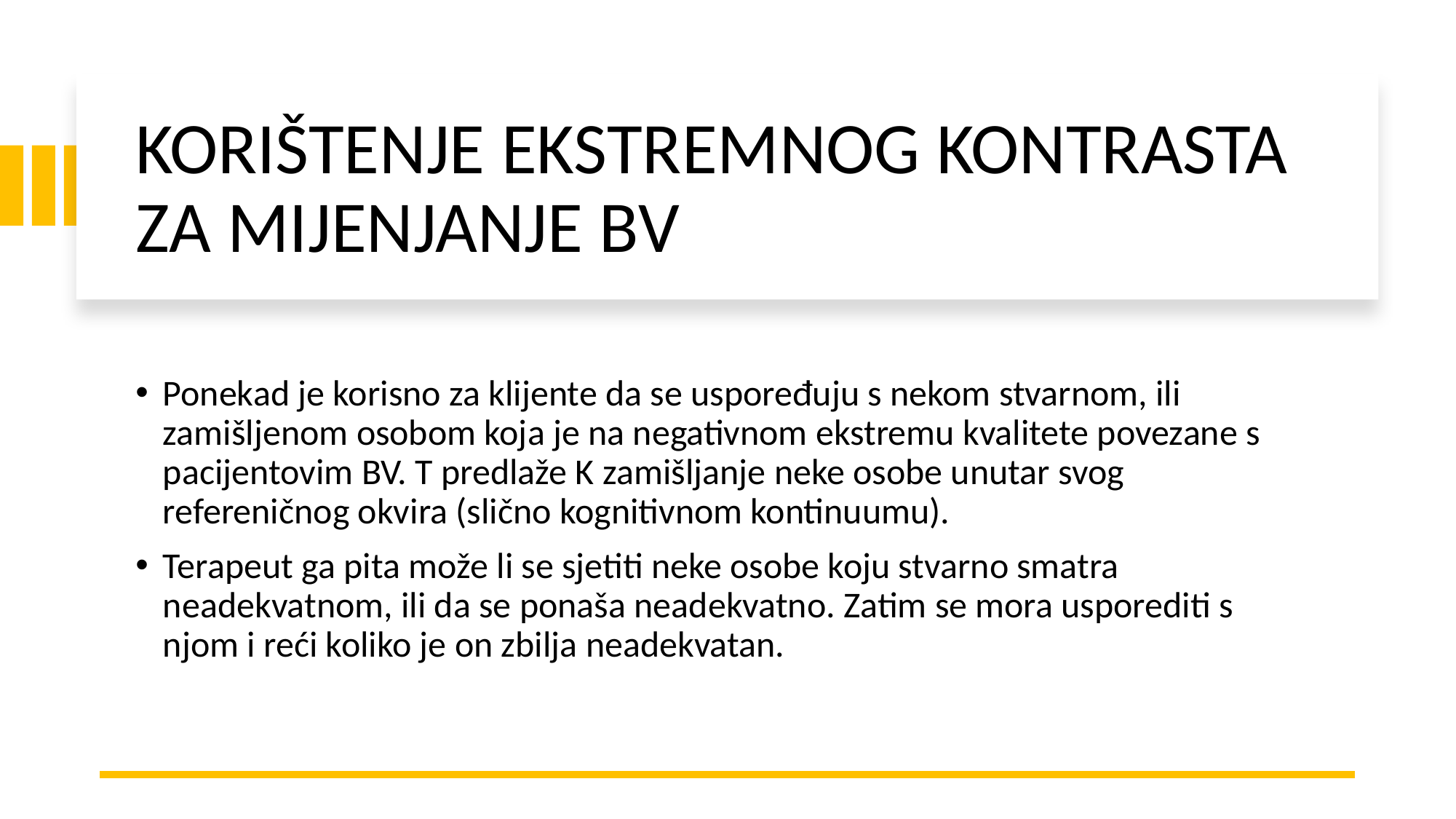

# KORIŠTENJE EKSTREMNOG KONTRASTA ZA MIJENJANJE BV

Ponekad je korisno za klijente da se uspoređuju s nekom stvarnom, ili zamišljenom osobom koja je na negativnom ekstremu kvalitete povezane s pacijentovim BV. T predlaže K zamišljanje neke osobe unutar svog refereničnog okvira (slično kognitivnom kontinuumu).
Terapeut ga pita može li se sjetiti neke osobe koju stvarno smatra neadekvatnom, ili da se ponaša neadekvatno. Zatim se mora usporediti s njom i reći koliko je on zbilja neadekvatan.